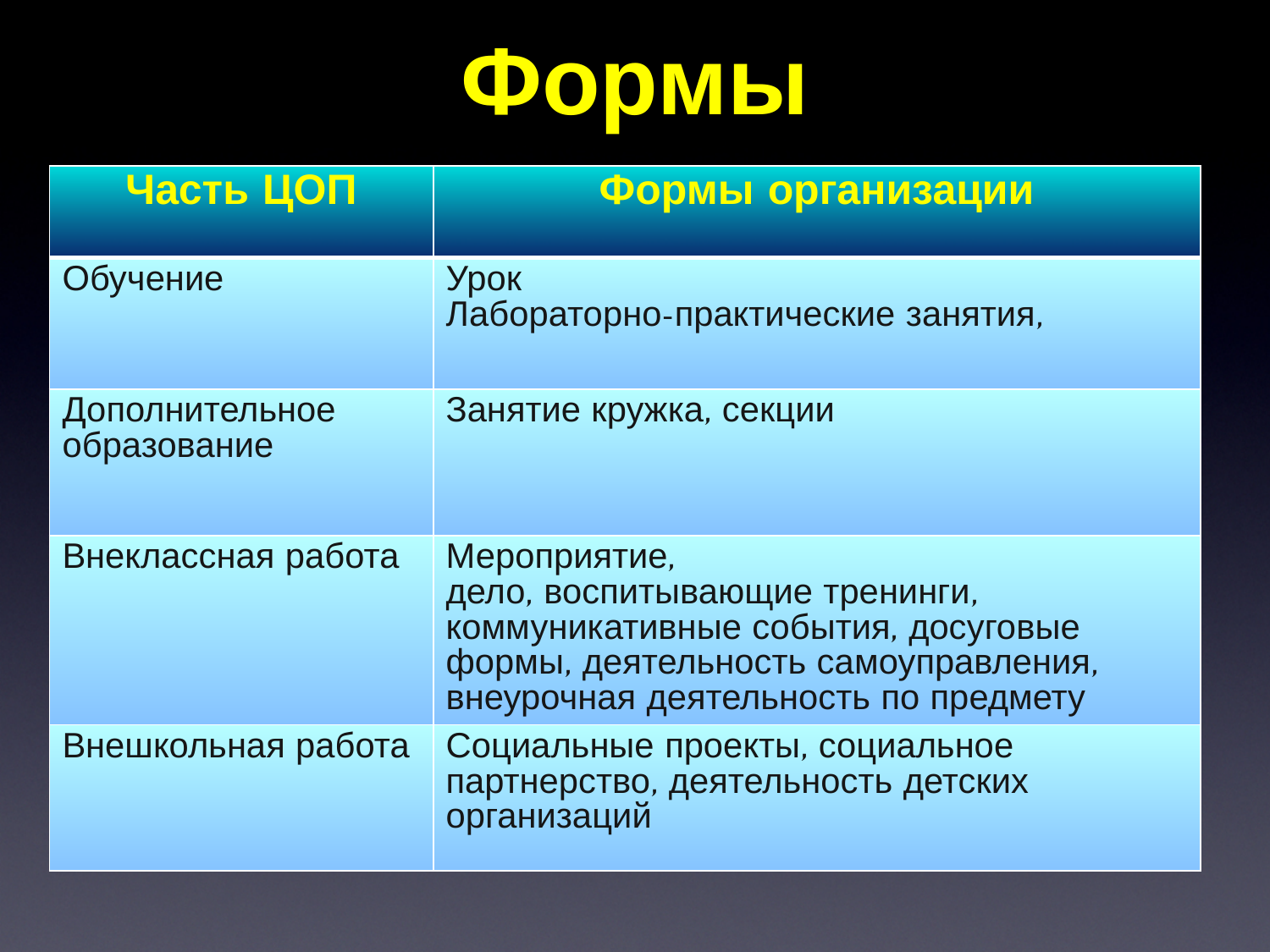

# Формы
| Часть ЦОП | Формы организации |
| --- | --- |
| Обучение | Урок Лабораторно-практические занятия, |
| Дополнительное образование | Занятие кружка, секции |
| Внеклассная работа | Мероприятие, дело, воспитывающие тренинги, коммуникативные события, досуговые формы, деятельность самоуправления, внеурочная деятельность по предмету |
| Внешкольная работа | Социальные проекты, социальное партнерство, деятельность детских организаций |